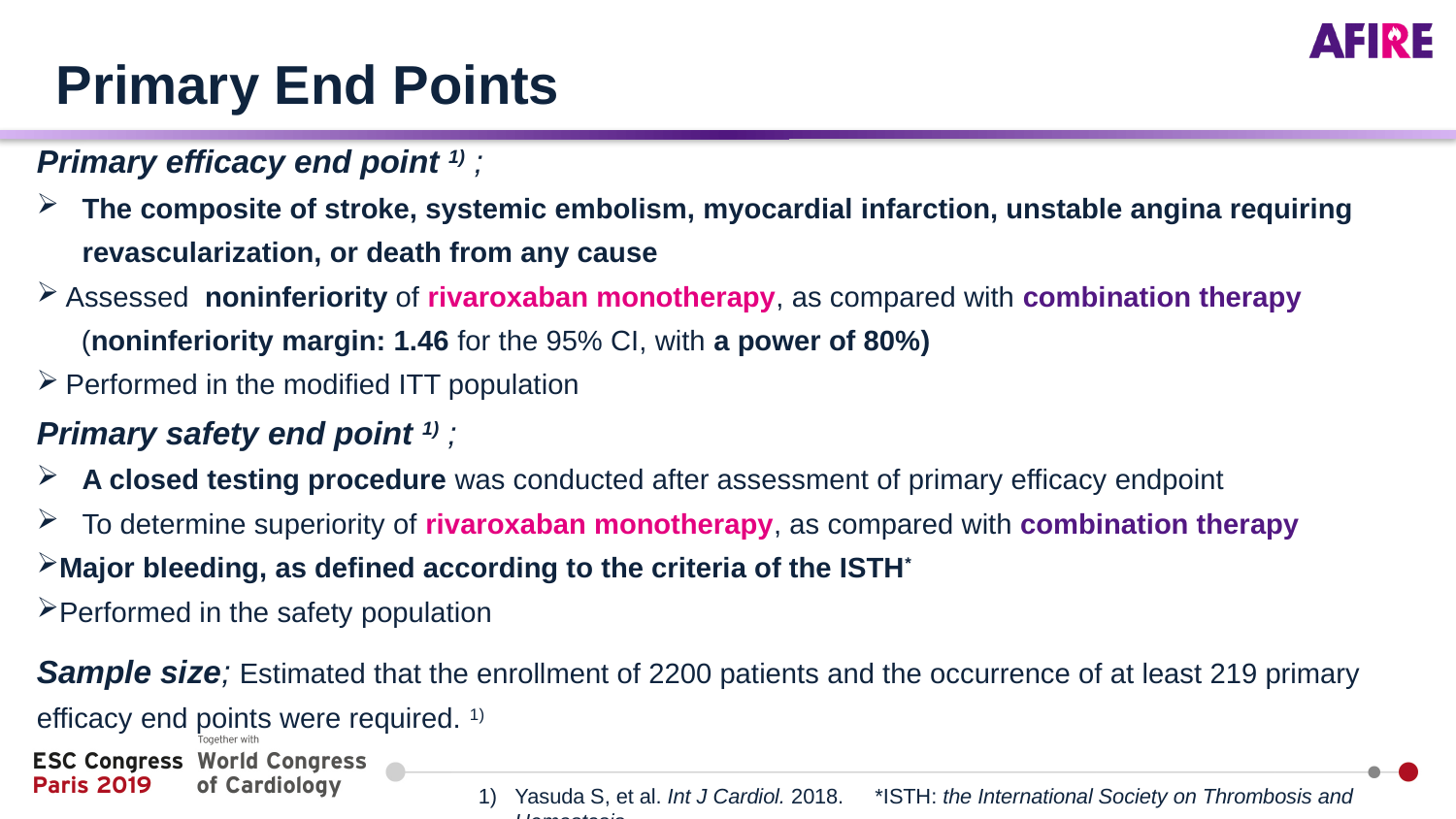

# Primary End Points
Primary efficacy end point 1) ;
The composite of stroke, systemic embolism, myocardial infarction, unstable angina requiring revascularization, or death from any cause
Assessed  noninferiority of rivaroxaban monotherapy, as compared with combination therapy
  (noninferiority margin: 1.46 for the 95% CI, with a power of 80%)
Performed in the modified ITT population
Primary safety end point 1) ;
A closed testing procedure was conducted after assessment of primary efficacy endpoint
To determine superiority of rivaroxaban monotherapy, as compared with combination therapy
Major bleeding, as defined according to the criteria of the ISTH*
Performed in the safety population
Sample size; Estimated that the enrollment of 2200 patients and the occurrence of at least 219 primary efficacy end points were required. 1)

Yasuda S, et al. Int J Cardiol. 2018.　*ISTH: the International Society on Thrombosis and Hemostasis